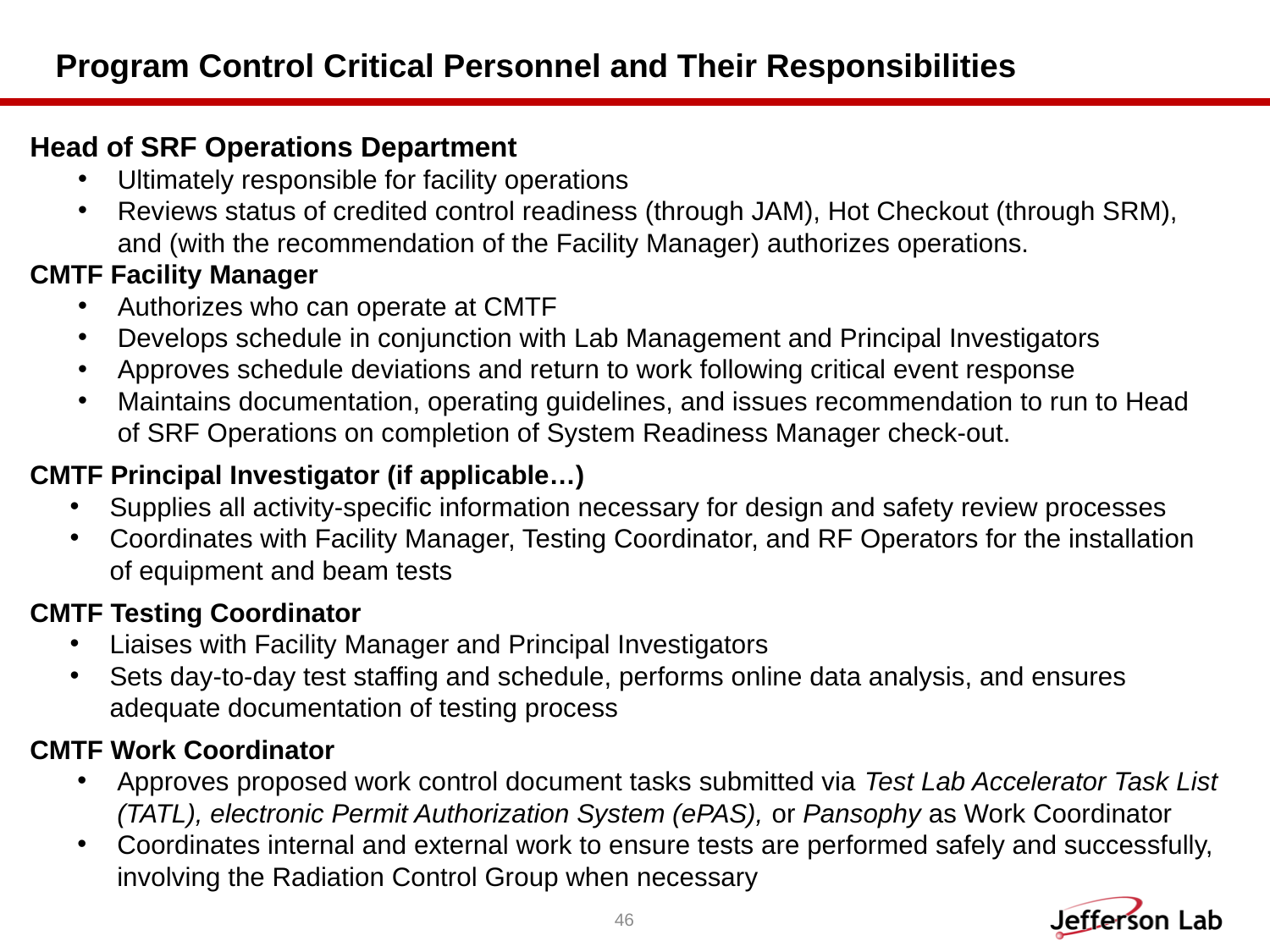

# Program Control Critical Personnel and Their Responsibilities
Head of SRF Operations Department
Ultimately responsible for facility operations
Reviews status of credited control readiness (through JAM), Hot Checkout (through SRM), and (with the recommendation of the Facility Manager) authorizes operations.
CMTF Facility Manager
Authorizes who can operate at CMTF
Develops schedule in conjunction with Lab Management and Principal Investigators
Approves schedule deviations and return to work following critical event response
Maintains documentation, operating guidelines, and issues recommendation to run to Head of SRF Operations on completion of System Readiness Manager check-out.
CMTF Principal Investigator (if applicable…)
Supplies all activity-specific information necessary for design and safety review processes
Coordinates with Facility Manager, Testing Coordinator, and RF Operators for the installation
of equipment and beam tests
CMTF Testing Coordinator
Liaises with Facility Manager and Principal Investigators
Sets day-to-day test staffing and schedule, performs online data analysis, and ensures adequate documentation of testing process
CMTF Work Coordinator
Approves proposed work control document tasks submitted via Test Lab Accelerator Task List (TATL), electronic Permit Authorization System (ePAS), or Pansophy as Work Coordinator
Coordinates internal and external work to ensure tests are performed safely and successfully, involving the Radiation Control Group when necessary
46